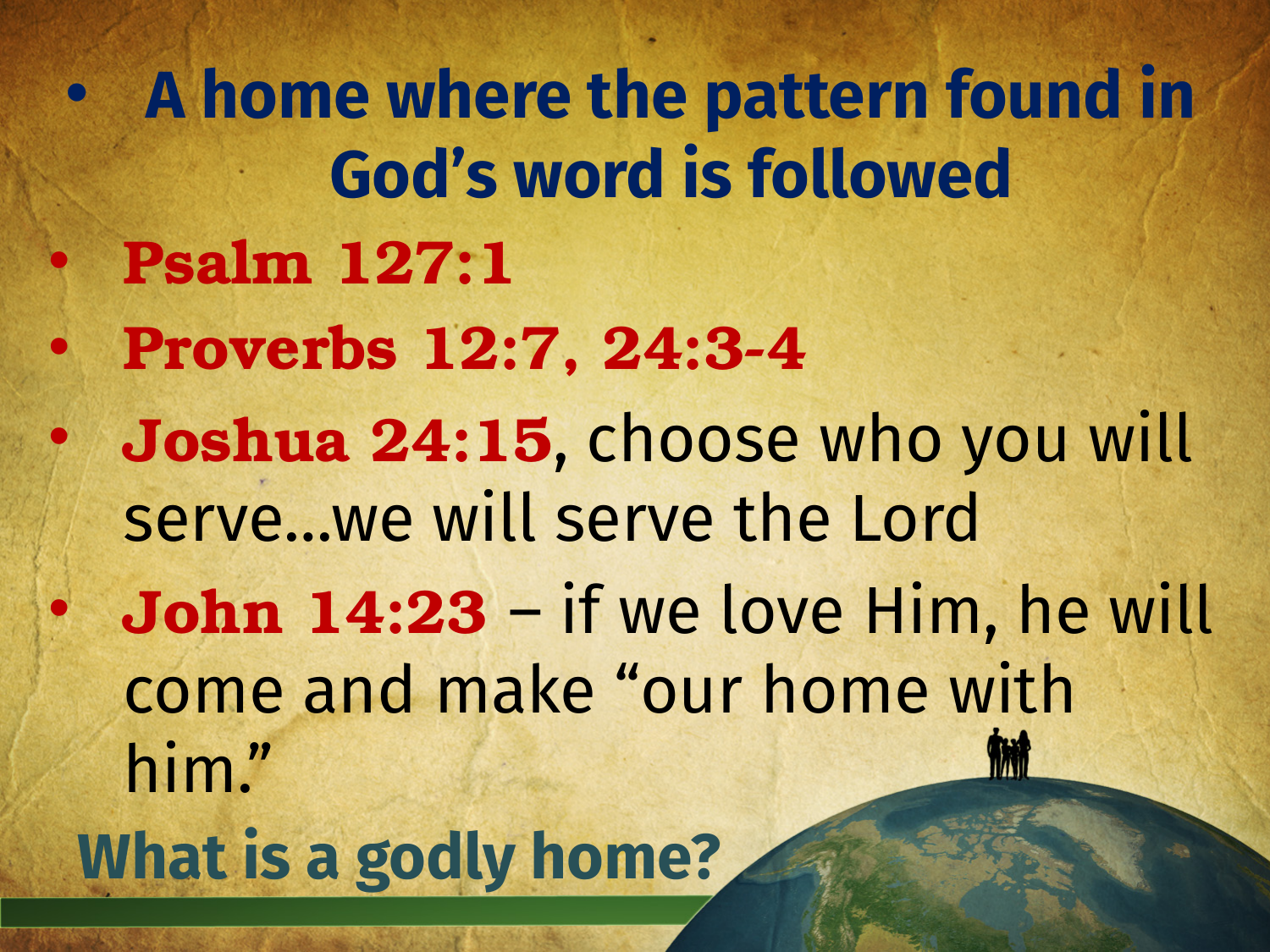

A home where the pattern found in God’s word is followed
Psalm 127:1
Proverbs 12:7, 24:3-4
Joshua 24:15, choose who you will serve…we will serve the Lord
John 14:23 – if we love Him, he will come and make “our home with him.”
# What is a godly home?